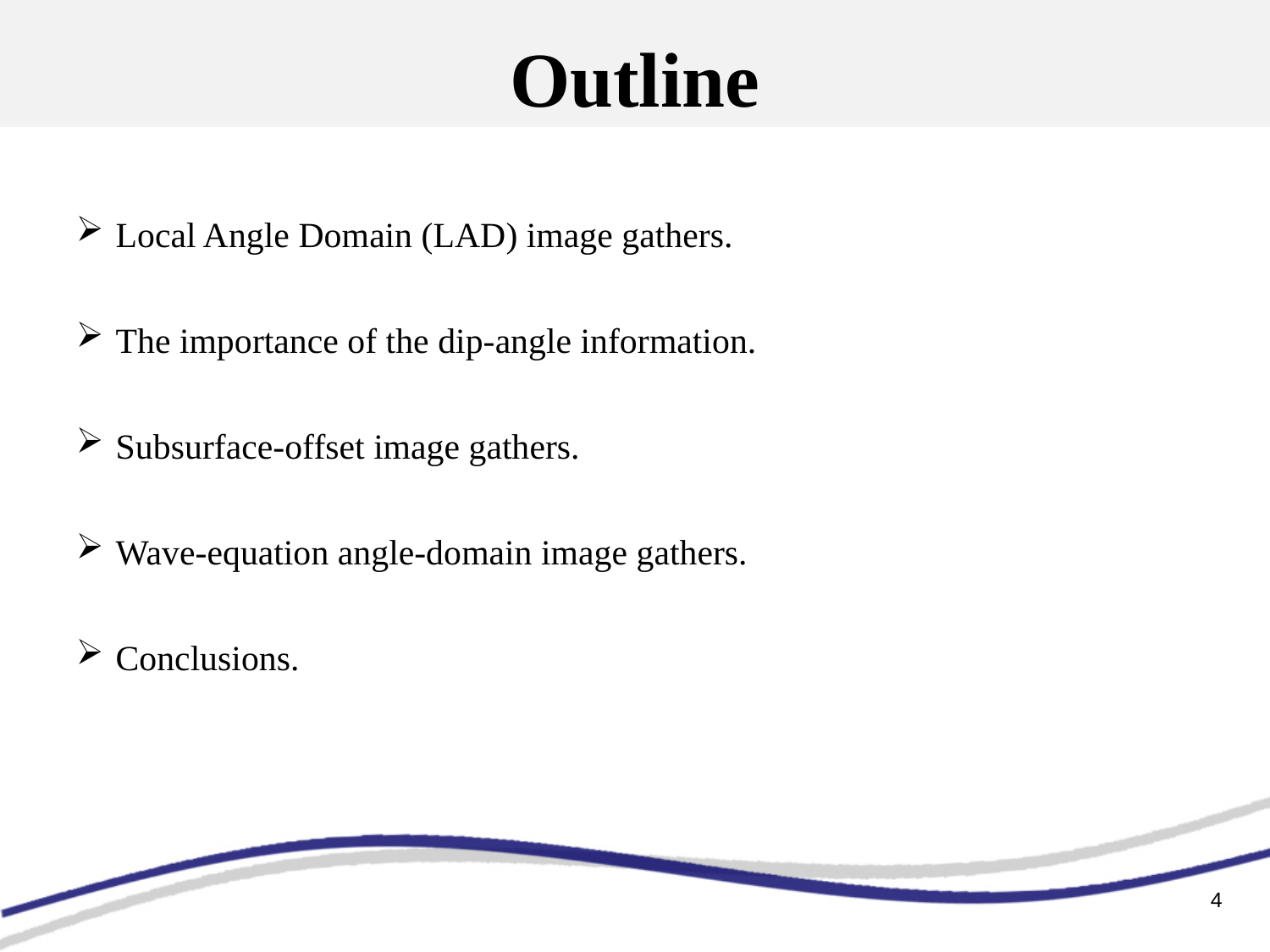

Outline

Local Angle Domain (LAD) image gathers.
The importance of the dip-angle information.
Subsurface-offset image gathers.
Wave-equation angle-domain image gathers.
Conclusions.
4